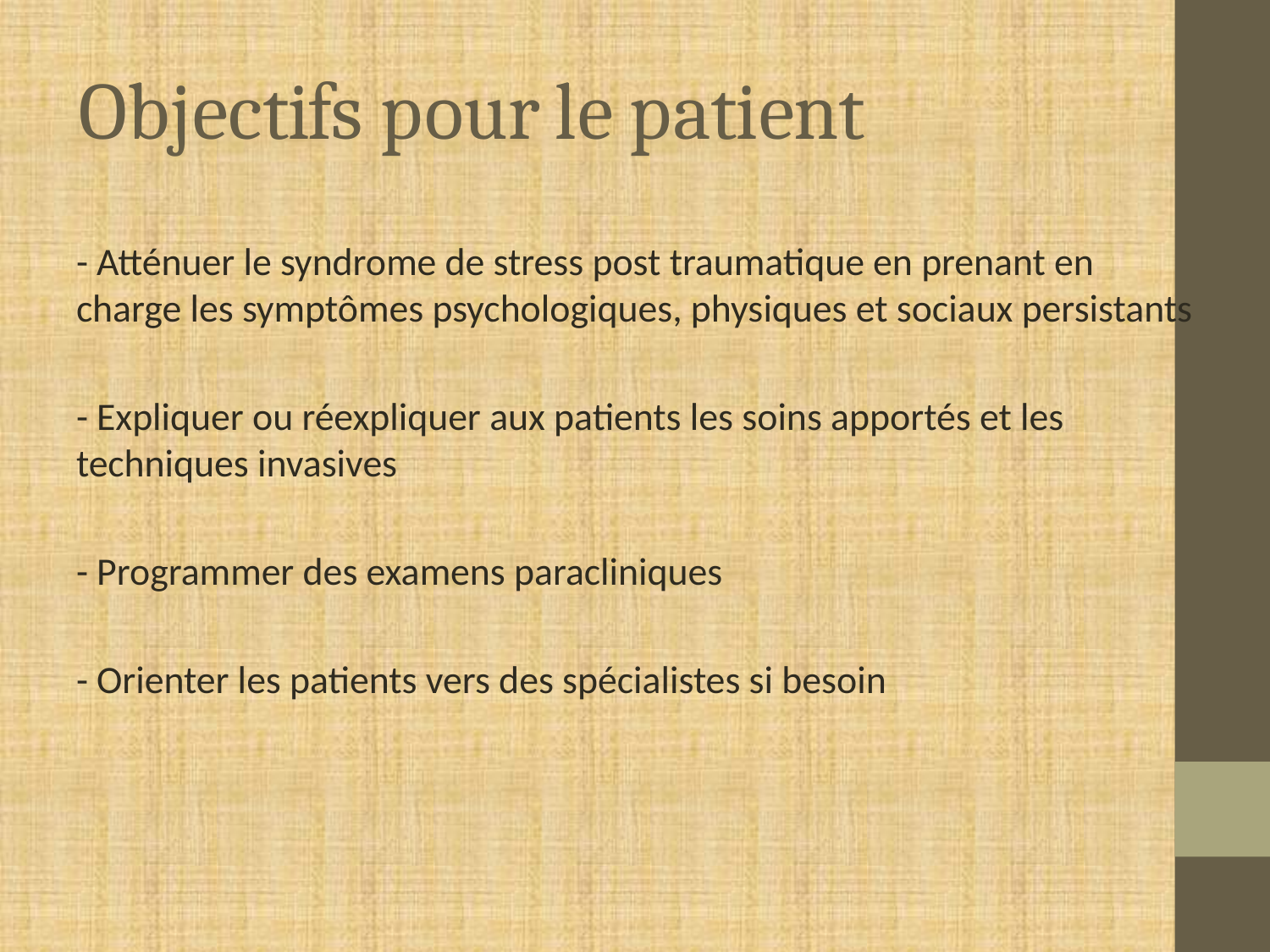

# Objectifs pour le patient

- Atténuer le syndrome de stress post traumatique en prenant en      charge les symptômes psychologiques, physiques et sociaux persistants

- Expliquer ou réexpliquer aux patients les soins apportés et les techniques invasives

- Programmer des examens paracliniques

- Orienter les patients vers des spécialistes si besoin